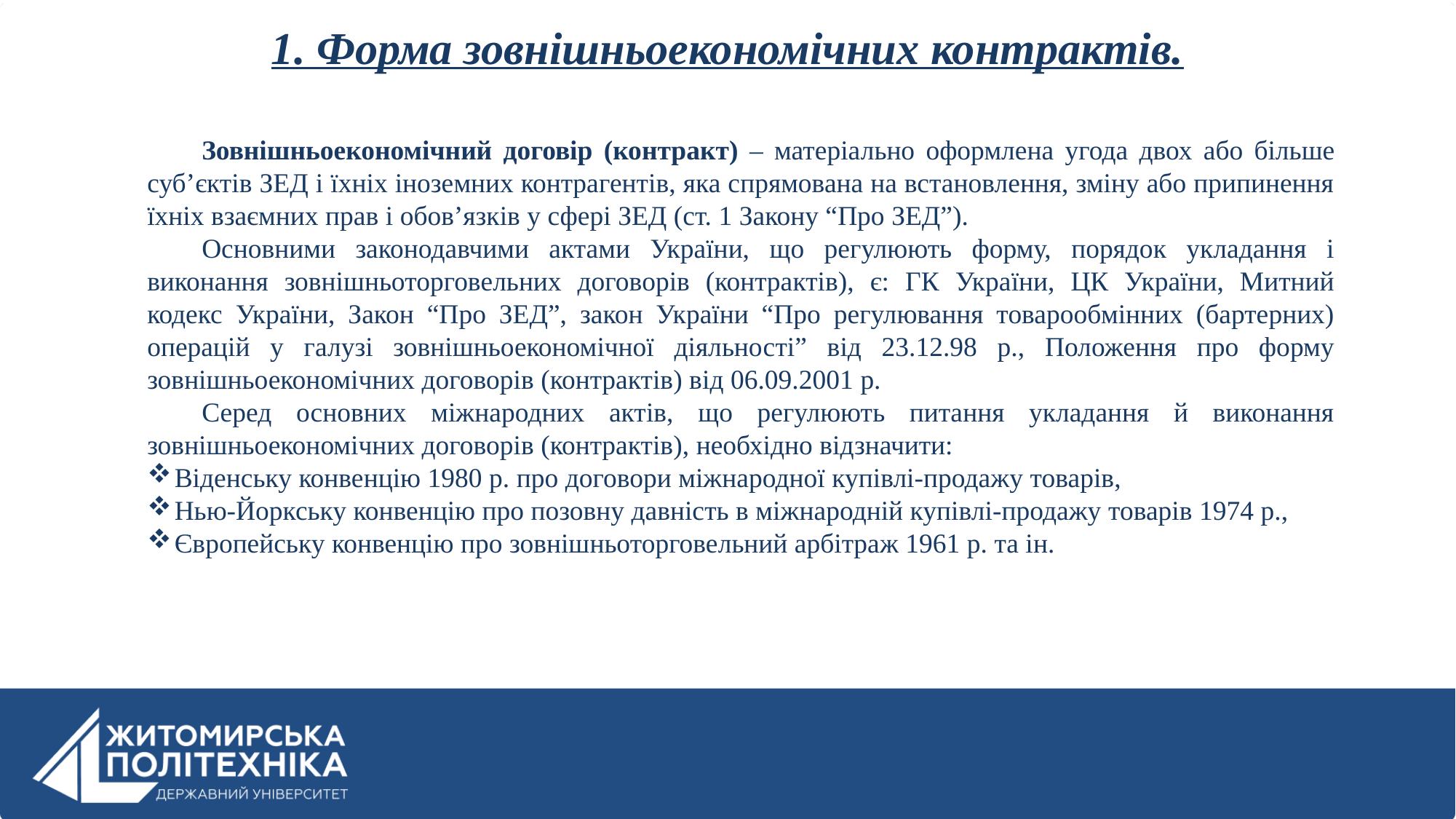

# 1. Форма зовнішньоекономічних контрактів.
Зовнішньоекономічний договір (контракт) – матеріально оформлена угода двох або більше суб’єктів ЗЕД і їхніх іноземних контрагентів, яка спрямована на встановлення, зміну або припинення їхніх взаємних прав і обов’язків у сфері ЗЕД (ст. 1 Закону “Про ЗЕД”).
Основними законодавчими актами України, що регулюють форму, порядок укладання і виконання зовнішньоторговельних договорів (контрактів), є: ГК України, ЦК України, Митний кодекс України, Закон “Про ЗЕД”, закон України “Про регулювання товарообмінних (бартерних) операцій у галузі зовнішньоекономічної діяльності” від 23.12.98 р., Положення про форму зовнішньоекономічних договорів (контрактів) від 06.09.2001 р.
Серед основних міжнародних актів, що регулюють питання укладання й виконання зовнішньоекономічних договорів (контрактів), необхідно відзначити:
Віденську конвенцію 1980 р. про договори міжнародної купівлі-продажу товарів,
Нью-Йоркську конвенцію про позовну давність в міжнародній купівлі-продажу товарів 1974 р.,
Європейську конвенцію про зовнішньоторговельний арбітраж 1961 р. та ін.